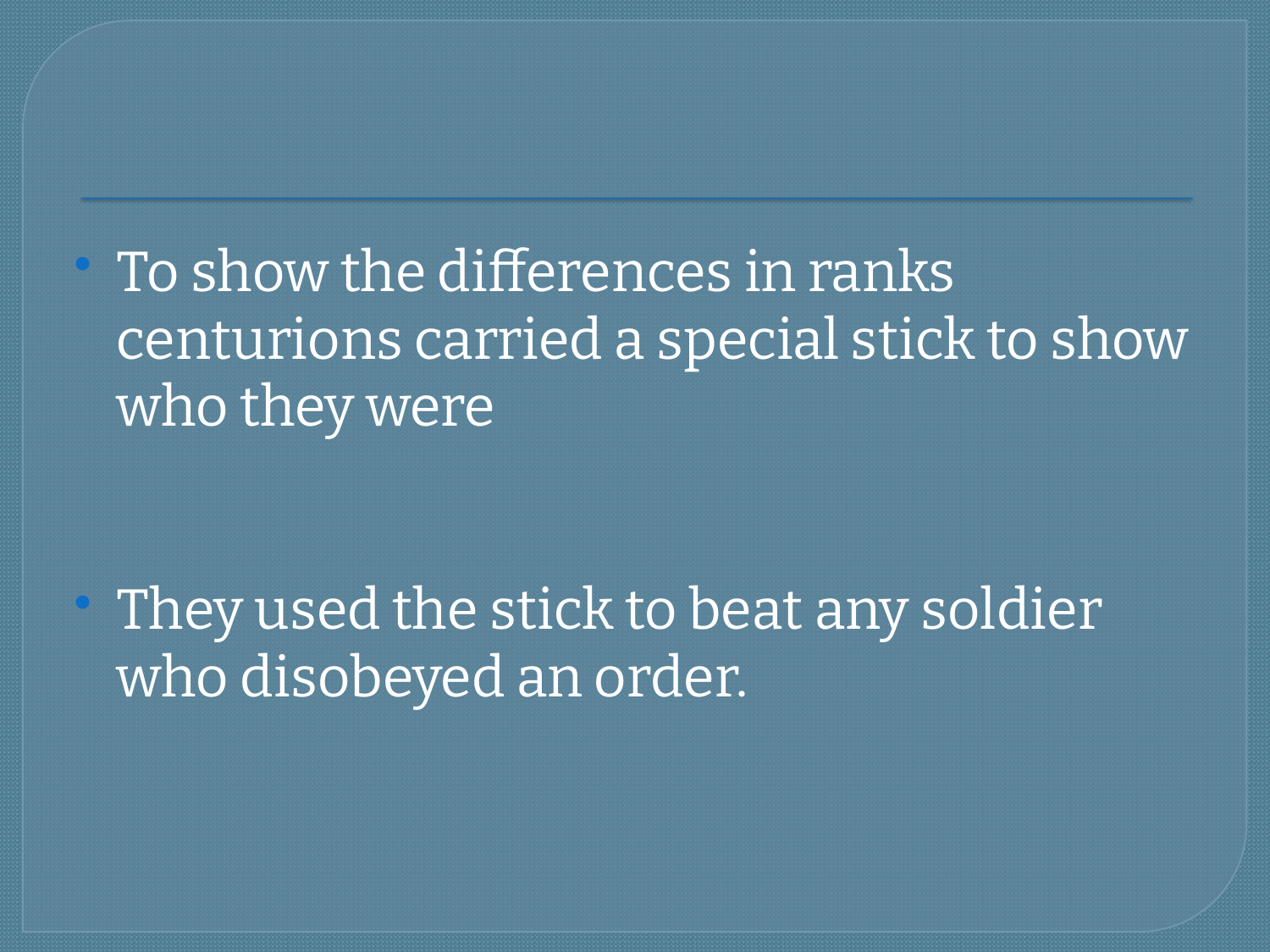

#
To show the differences in ranks centurions carried a special stick to show who they were

They used the stick to beat any soldier who disobeyed an order.